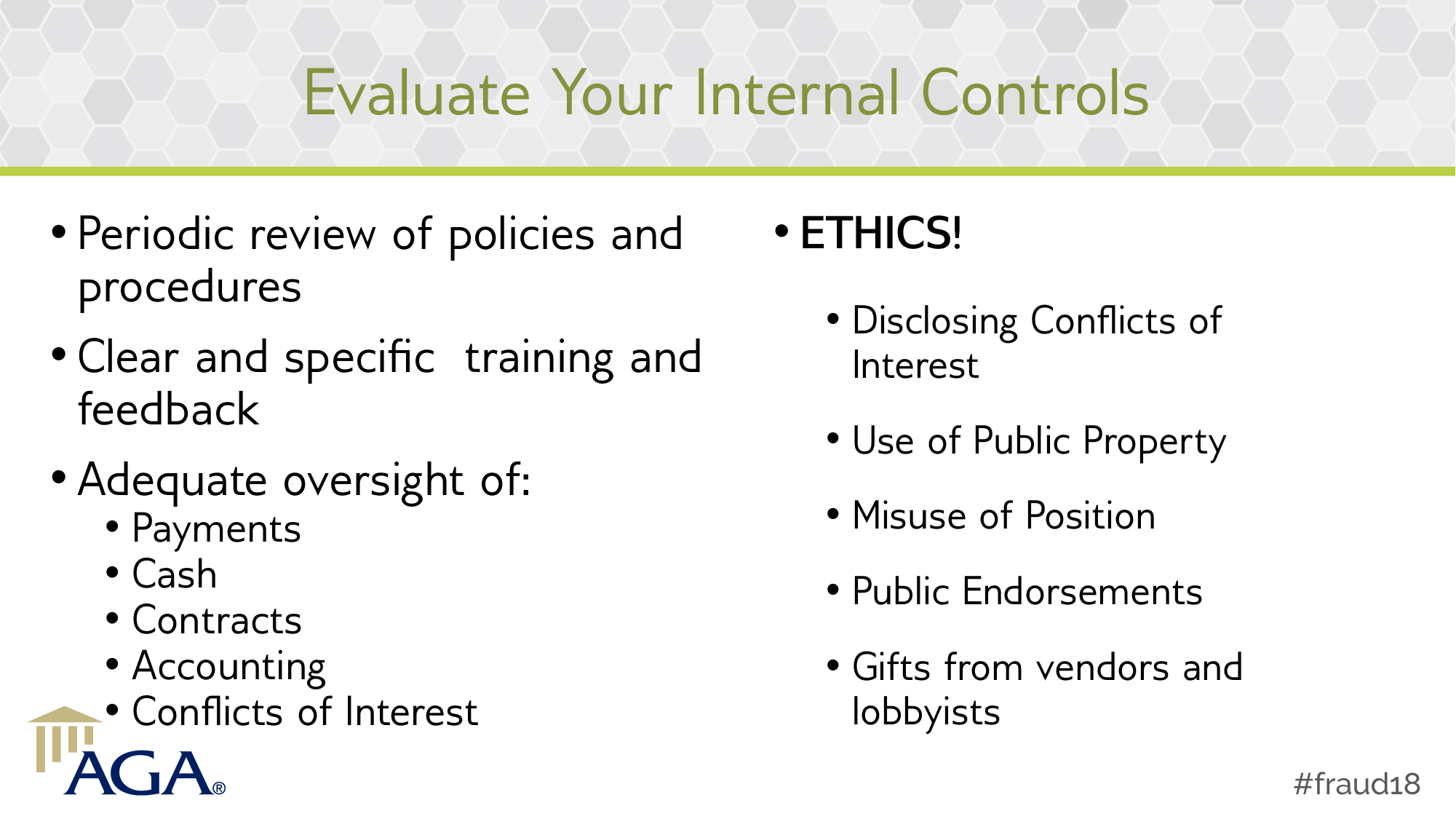

# Evaluate Your Internal Controls
Periodic review of policies and procedures

Clear and specific  training and feedback

Adequate oversight of:
Payments
Cash
Contracts
Accounting
Conflicts of Interest

ETHICS!

Disclosing Conflicts of Interest

Use of Public Property

Misuse of Position

Public Endorsements

Gifts from vendors and lobbyists